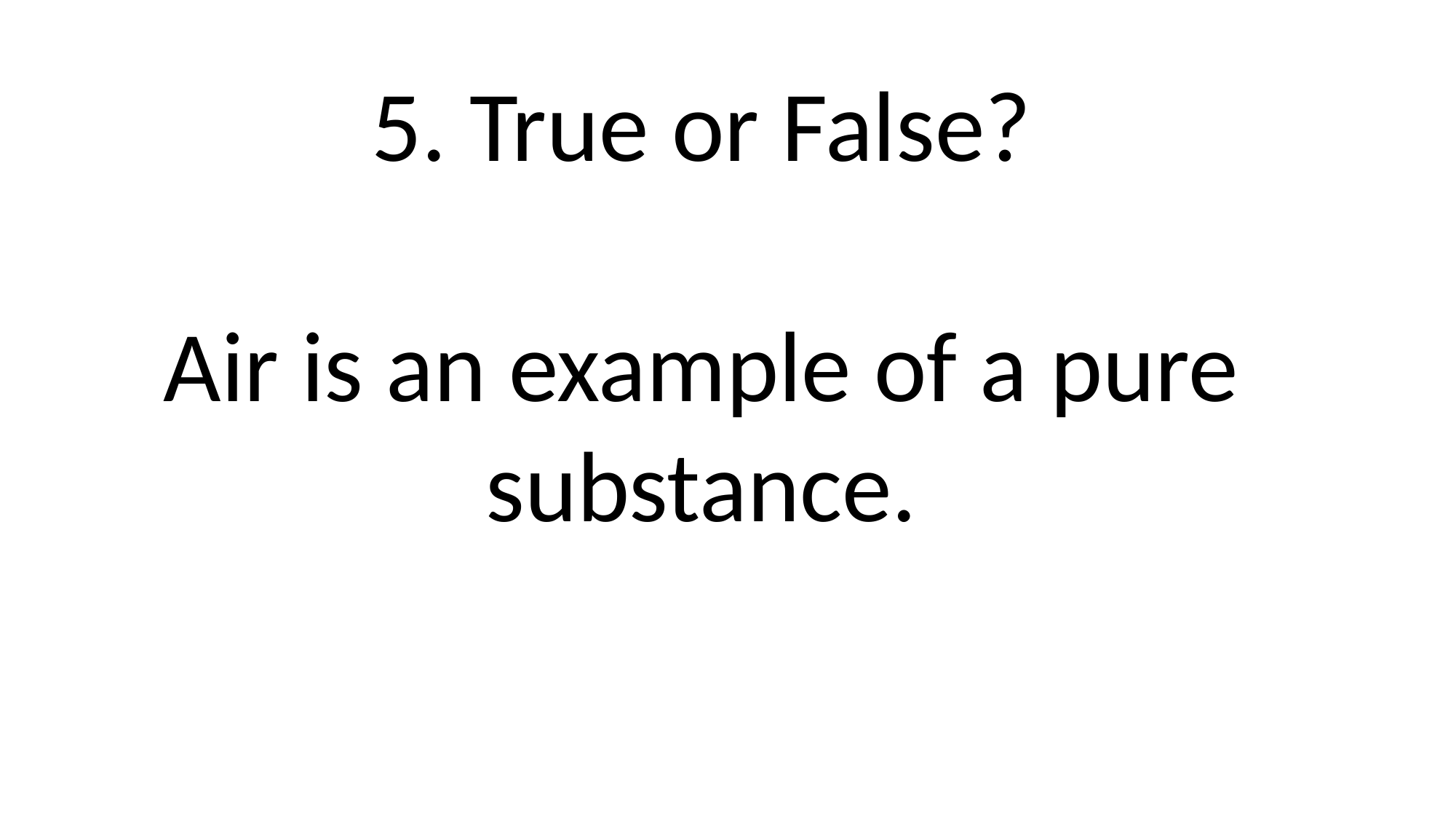

5. True or False?

Air is an example of a pure substance.